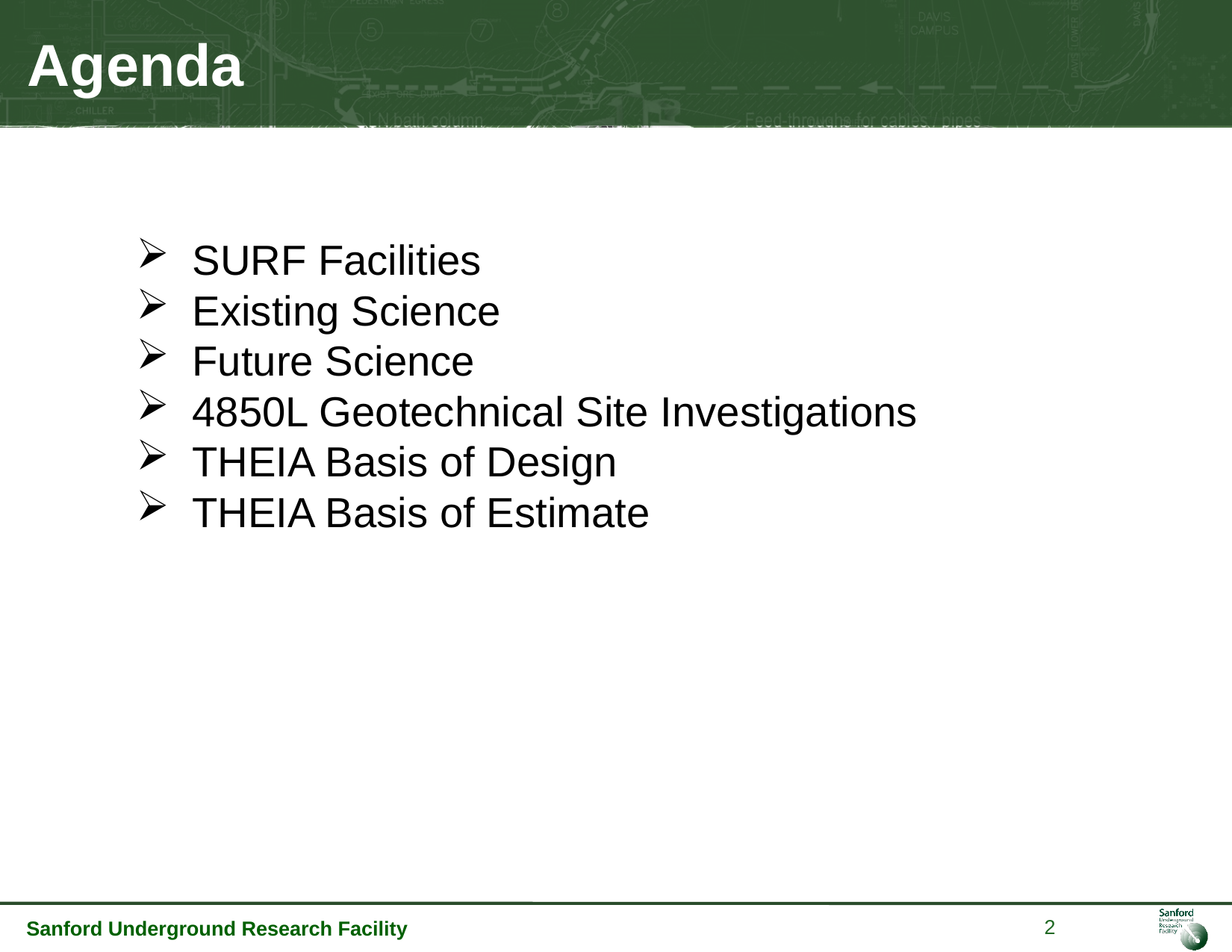

# Agenda
SURF Facilities
Existing Science
Future Science
4850L Geotechnical Site Investigations
THEIA Basis of Design
THEIA Basis of Estimate

2